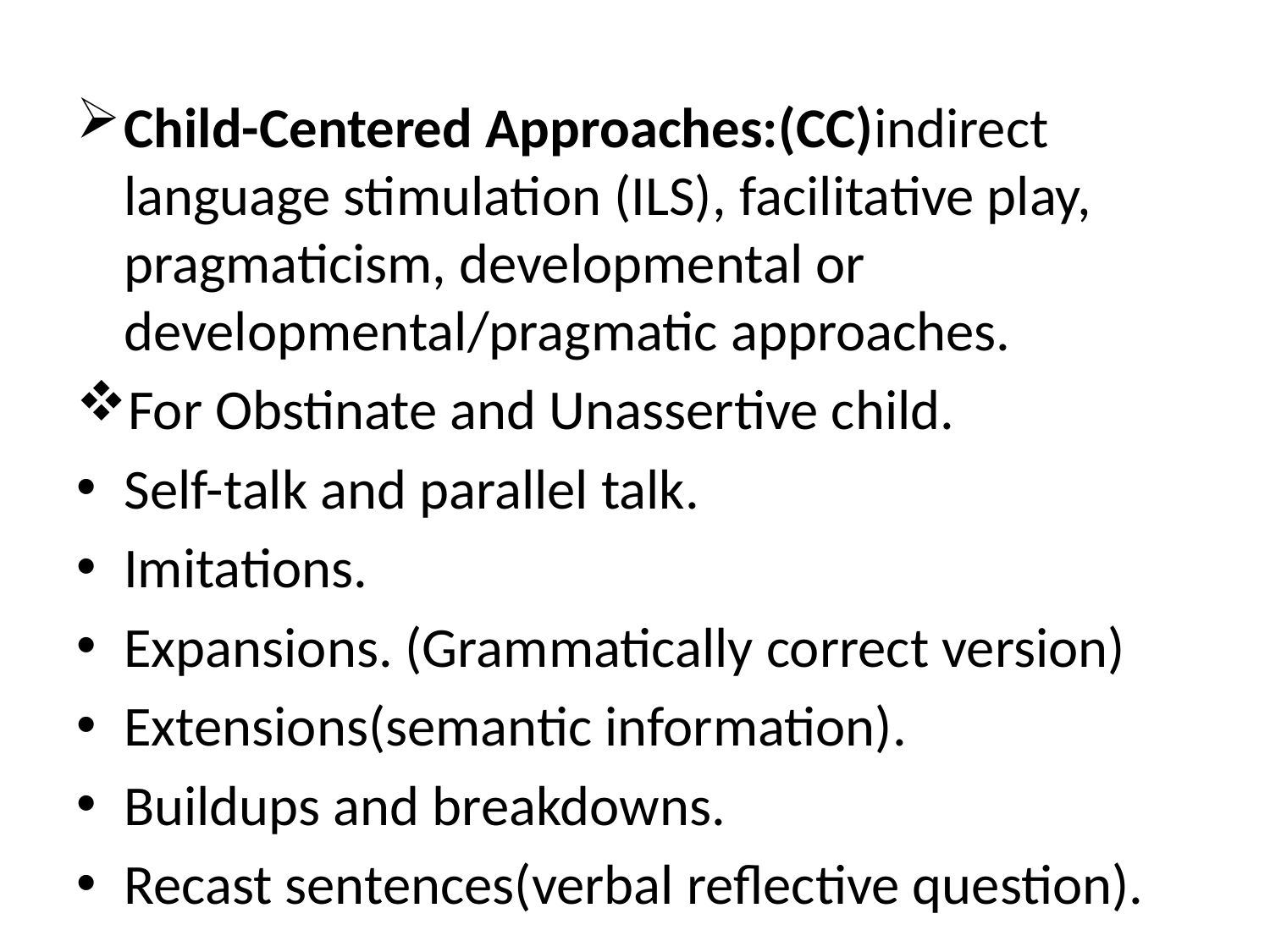

#
Child-Centered Approaches:(CC)indirect language stimulation (ILS), facilitative play, pragmaticism, developmental or developmental/pragmatic approaches.
For Obstinate and Unassertive child.
Self-talk and parallel talk.
Imitations.
Expansions. (Grammatically correct version)
Extensions(semantic information).
Buildups and breakdowns.
Recast sentences(verbal reflective question).